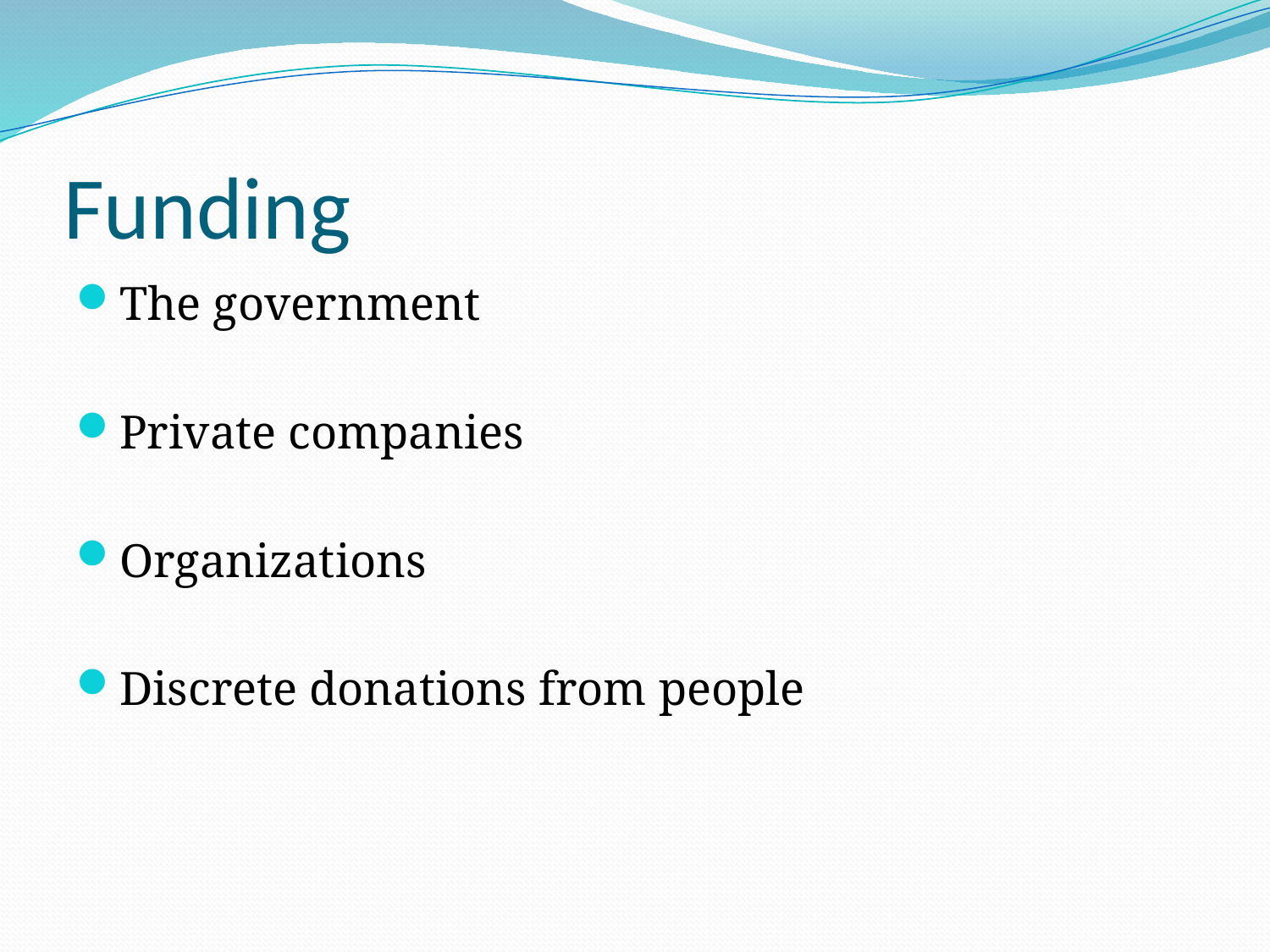

# Funding
The government

Private companies

Organizations

Discrete donations from people